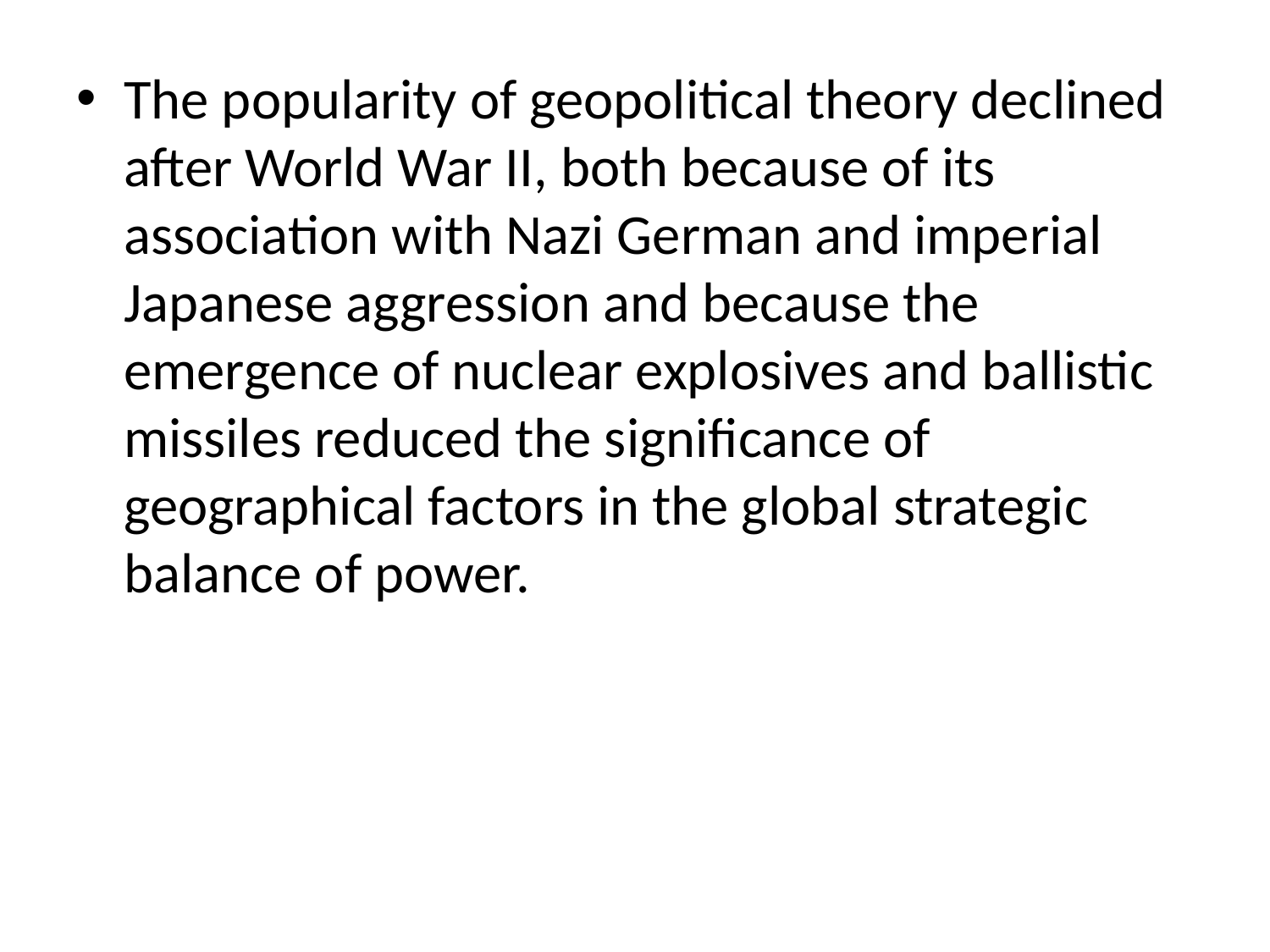

The popularity of geopolitical theory declined after World War II, both because of its association with Nazi German and imperial Japanese aggression and because the emergence of nuclear explosives and ballistic missiles reduced the significance of geographical factors in the global strategic balance of power.